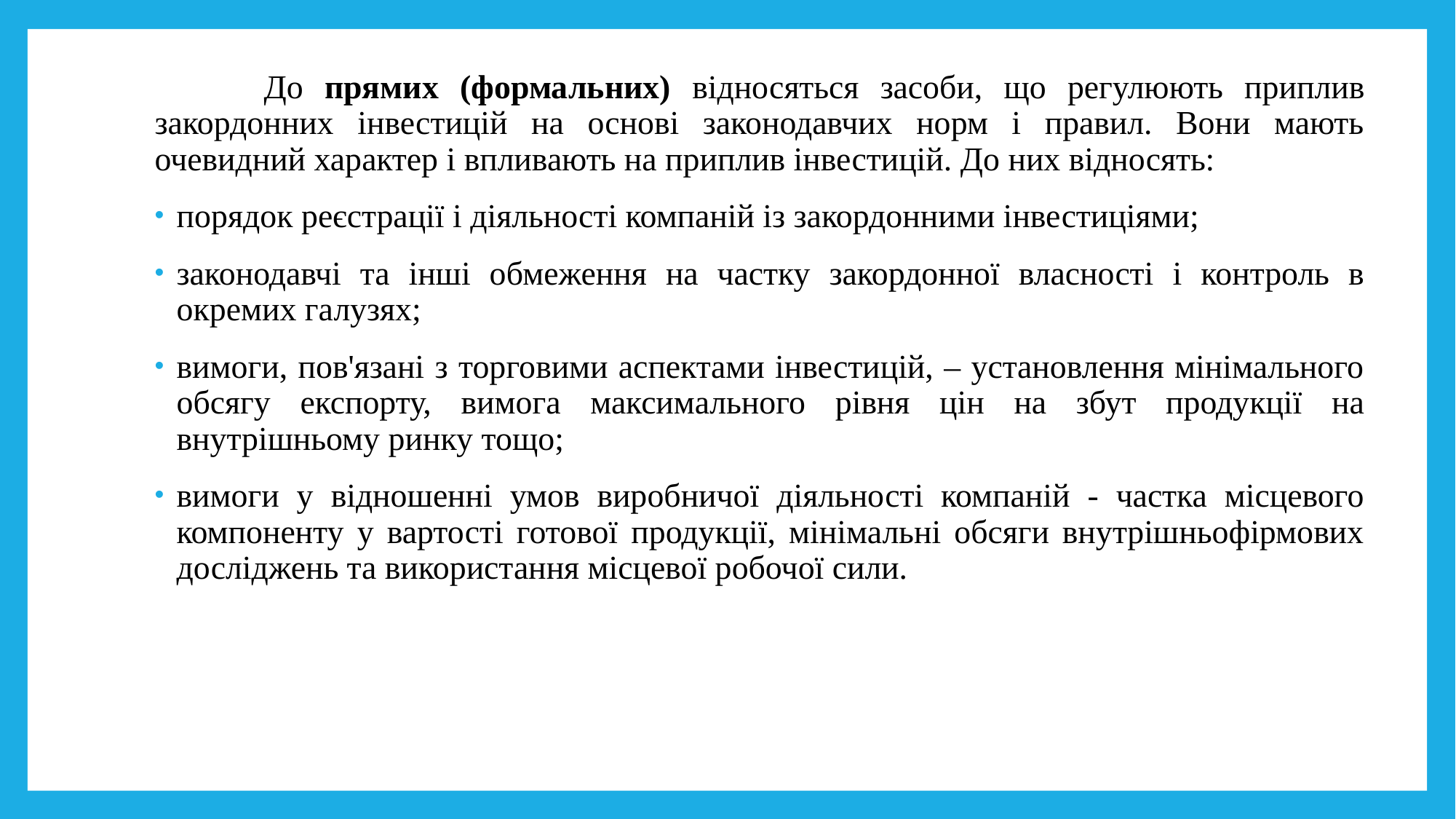

До прямих (формальних) відносяться засоби, що регулюють приплив закордонних інвестицій на основі законодавчих норм і правил. Вони мають очевидний характер і впливають на приплив інвестицій. До них відносять:
порядок реєстрації і діяльності компаній із закордонними інвестиціями;
законодавчі та інші обмеження на частку закордонної власності і контроль в окремих галузях;
вимоги, пов'язані з торговими аспектами інвестицій, ‒ установлення мінімального обсягу експорту, вимога максимального рівня цін на збут продукції на внутрішньому ринку тощо;
вимоги у відношенні умов виробничої діяльності компаній - частка місцевого компоненту у вартості готової продукції, мінімальні обсяги внутрішньофірмових досліджень та використання місцевої робочої сили.